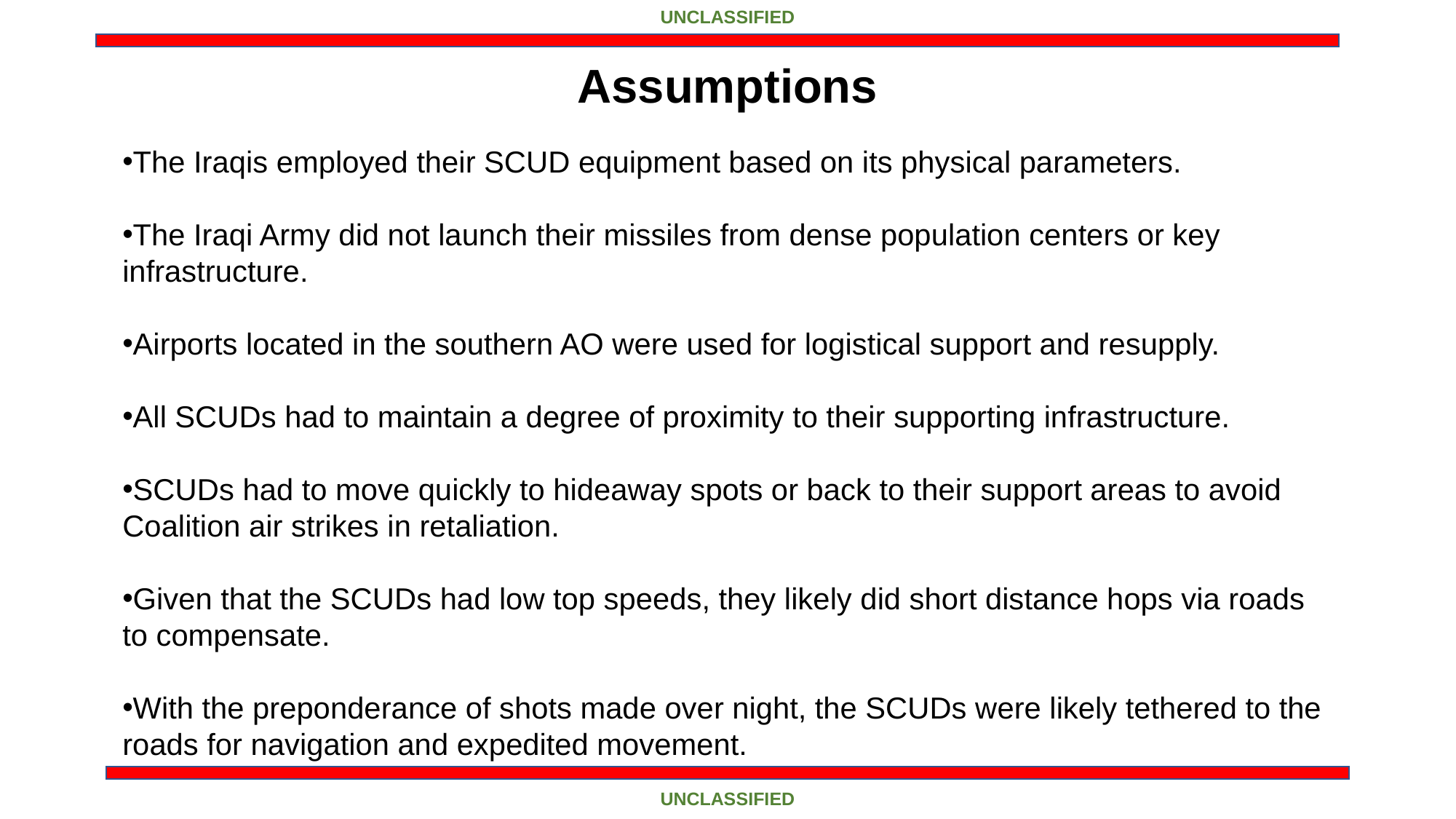

UNCLASSIFIED

Assumptions
The Iraqis employed their SCUD equipment based on its physical parameters.

The Iraqi Army did not launch their missiles from dense population centers or key infrastructure.

Airports located in the southern AO were used for logistical support and resupply.

All SCUDs had to maintain a degree of proximity to their supporting infrastructure.

SCUDs had to move quickly to hideaway spots or back to their support areas to avoid Coalition air strikes in retaliation.

Given that the SCUDs had low top speeds, they likely did short distance hops via roads to compensate.

With the preponderance of shots made over night, the SCUDs were likely tethered to the roads for navigation and expedited movement.

UNCLASSIFIED